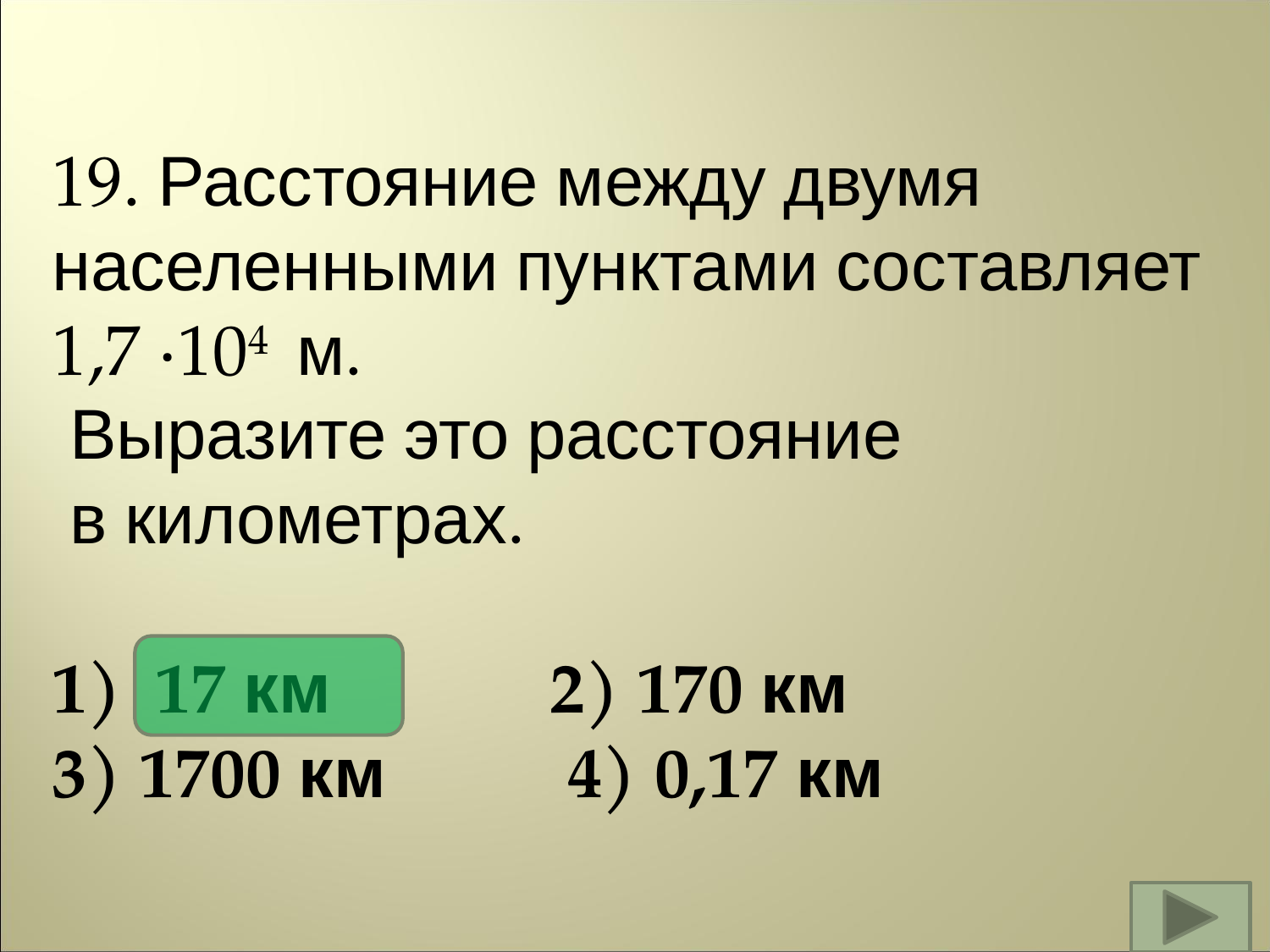

19. Расстояние между двумя населенными пунктами составляет
1,7 ·104  м.
 Выразите это расстояние
 в километрах.

17 км	        2) 170 км
3) 1700 км	         4) 0,17 км